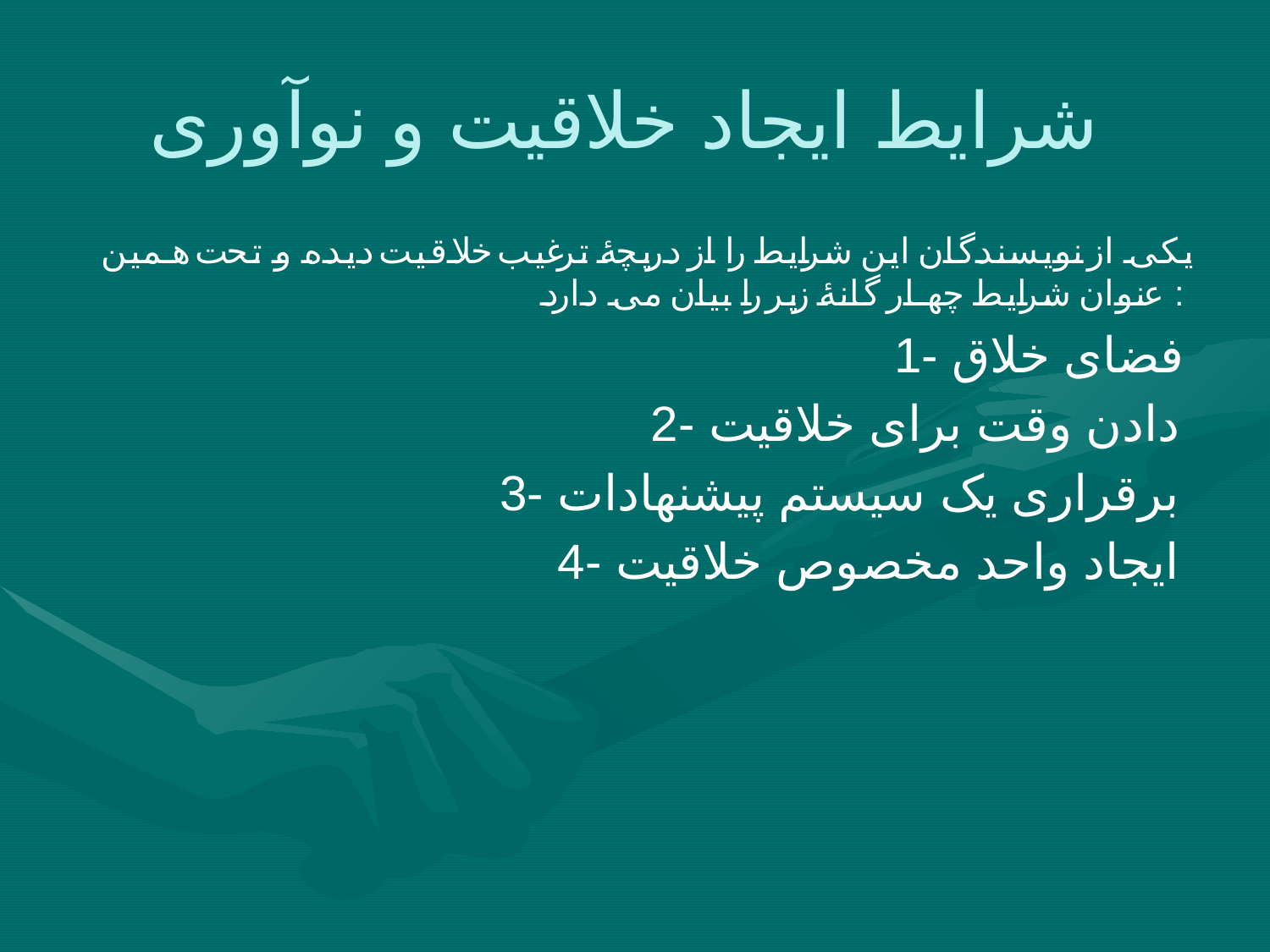

# شرایط ایجاد خلاقیت و نوآوری
یکی از نویسندگان این شرایط را از دریچۀ ترغیب خلاقیت دیده و تحت همین عنوان شرایط چهار گانۀ زیر را بیان می دارد :
1- فضای خلاق
2- دادن وقت برای خلاقیت
3- برقراری یک سیستم پیشنهادات
4- ایجاد واحد مخصوص خلاقیت